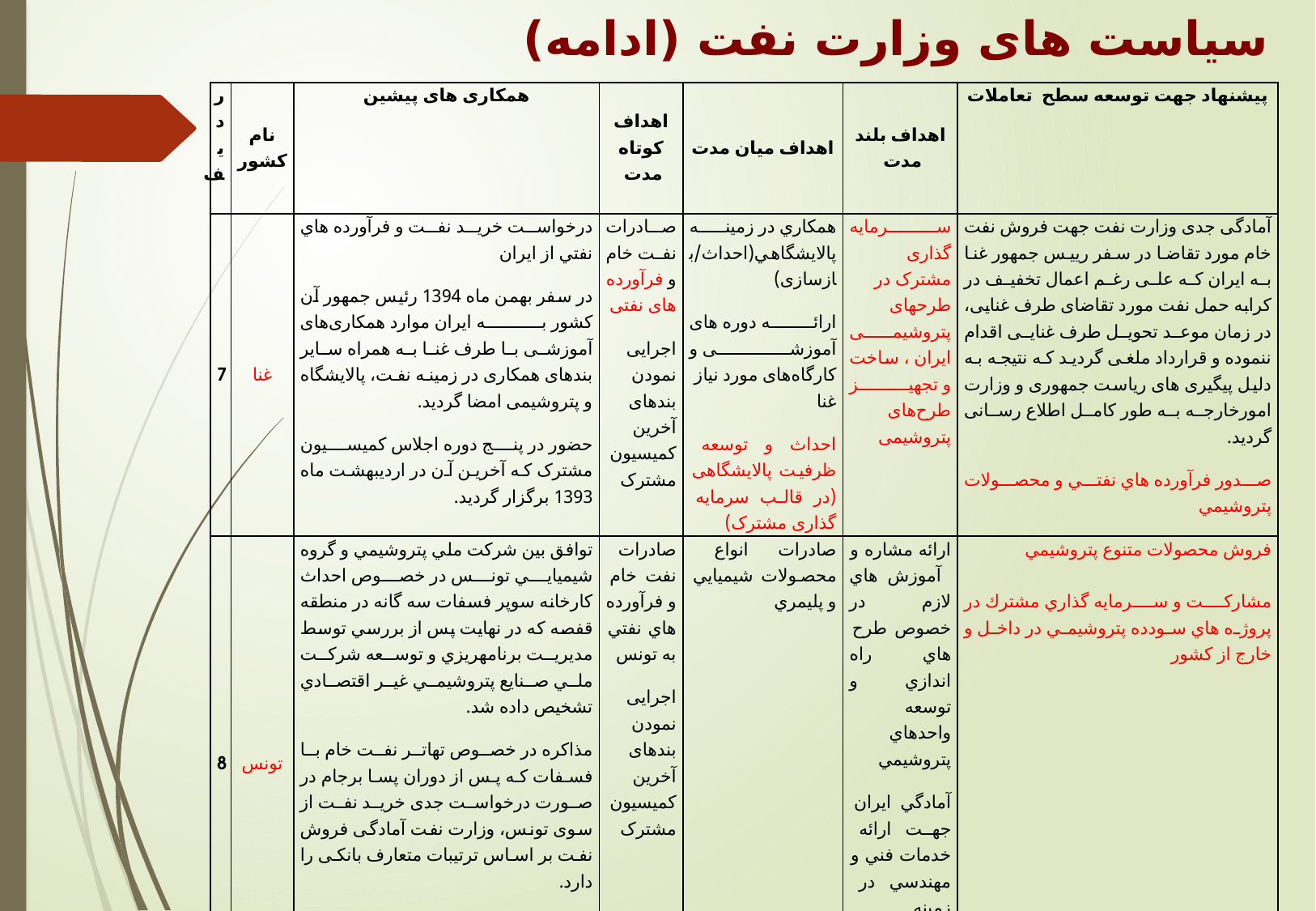

# سياست های وزارت نفت (ادامه)
| رديف | نام كشور | همکاری های پیشین | اهداف كوتاه مدت | اهداف ميان مدت | اهداف بلند مدت | پیشنهاد جهت توسعه سطح تعاملات |
| --- | --- | --- | --- | --- | --- | --- |
| 7 | غنا | درخواست خريد نفت و فرآورده هاي نفتي از ايران در سفر بهمن ماه 1394 رئیس جمهور آن کشور به ایران موارد همکاری‌های آموزشی با طرف غنا به همراه سایر بندهای همکاری در زمینه نفت، پالایشگاه و پتروشیمی امضا گردید. حضور در پنج دوره اجلاس کمیسیون مشترک که آخرین آن در اردیبهشت ماه 1393 برگزار گردید. | صادرات نفت خام و فرآورده های نفتی اجرایی نمودن بندهای آخرین کمیسیون مشترک | همكاري در زمينه پالايشگاهي(احداث/بازسازی) ارائه دوره های آموزشی و کارگاه‌های مورد نیاز غنا احداث و توسعه ظرفیت پالایشگاهی (در قالب سرمایه گذاری مشترک) | سرمایه گذاری مشترک در طرحهای پتروشیمی ایران ، ساخت و تجهیز طرح‌های پتروشیمی | آمادگی جدی وزارت نفت جهت فروش نفت خام مورد تقاضا در سفر رییس جمهور غنا به ایران که علی رغم اعمال تخفیف در کرابه حمل نفت مورد تقاضای طرف غنایی، در زمان موعد تحویل طرف غنایی اقدام ننموده و قرارداد ملغی گردید که نتیجه به دلیل پیگیری های ریاست جمهوری و وزارت امورخارجه به طور کامل اطلاع رسانی گردید. صدور فرآورده هاي نفتي و محصولات پتروشيمي |
| 8 | تونس | توافق بين شركت ملي پتروشيمي و گروه شيميايي تونس در خصوص احداث كارخانه سوپر فسفات سه گانه در منطقه قفصه که در نهایت پس از بررسي توسط مديريت برنامه‎ريزي و توسعه شركت ملي صنايع پتروشيمي غير اقتصادي تشخيص داده شد. مذاكره در خصوص تهاتر نفت خام با فسفات که پس از دوران پسا برجام در صورت درخواست جدی خرید نفت از سوی تونس، وزارت نفت آمادگی فروش نفت بر اساس ترتیبات متعارف بانکی را دارد. حضور در دوازده دوره اجلاس کمیسیون مشترک که آخرین آن در دیماه 1393 برگزار گردید. | صادرات نفت خام و فرآورده هاي نفتي به تونس اجرایی نمودن بندهای آخرین کمیسیون مشترک | صادرات انواع محصولات شيميايي و پليمري | ارائه مشاره و آموزش هاي لازم در خصوص طرح هاي راه اندازي و توسعه واحدهاي پتروشيمي آمادگي ایران جهت ارائه خدمات فني و مهندسي در زمينه پالايشگاهي | فروش محصولات متنوع پتروشيمي   مشاركت و سرمايه گذاري مشترك در پروژه هاي سود‌ده پتروشيمي در داخل و خارج از كشور |